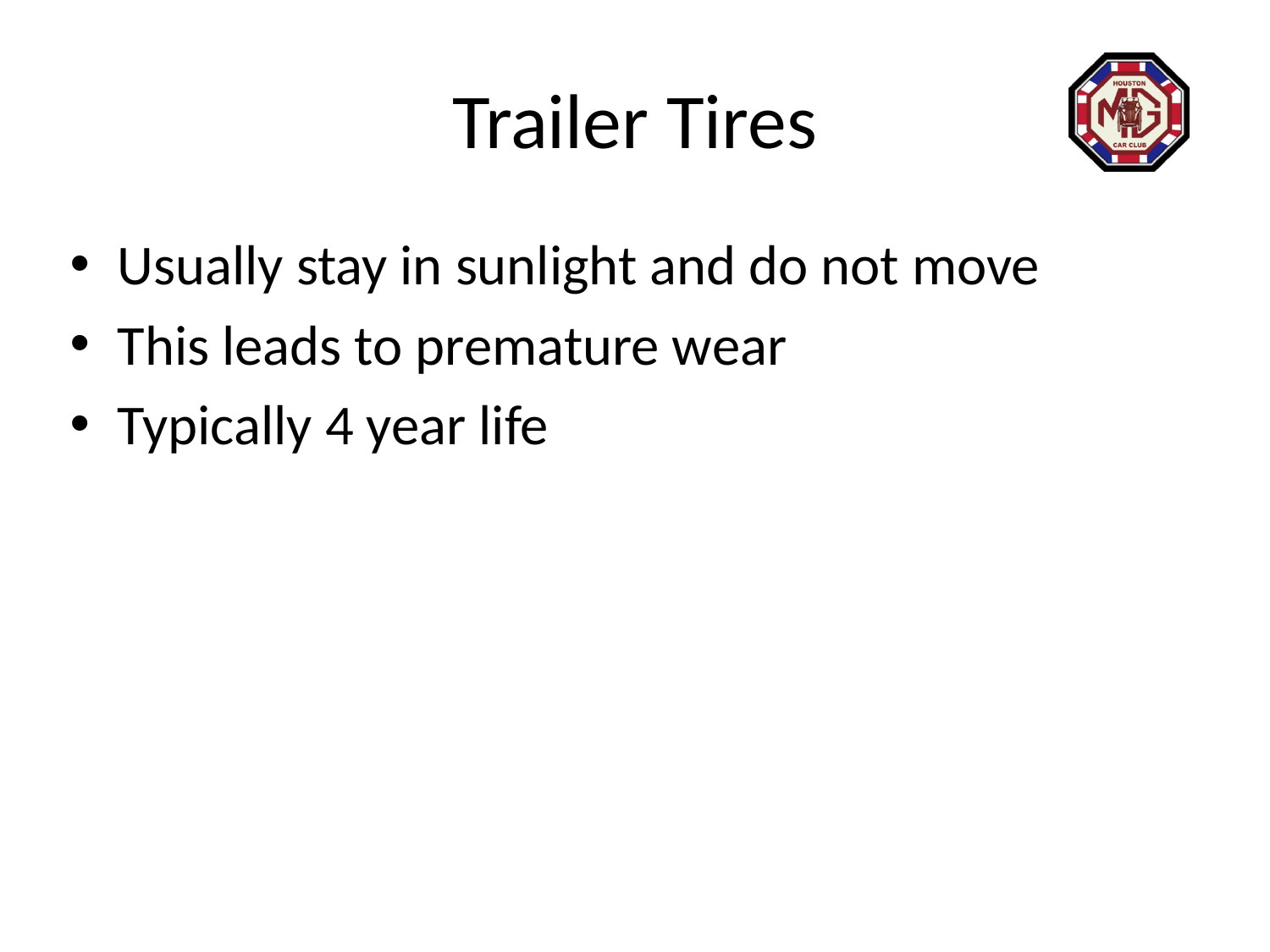

# Trailer Tires
Usually stay in sunlight and do not move
This leads to premature wear
Typically 4 year life